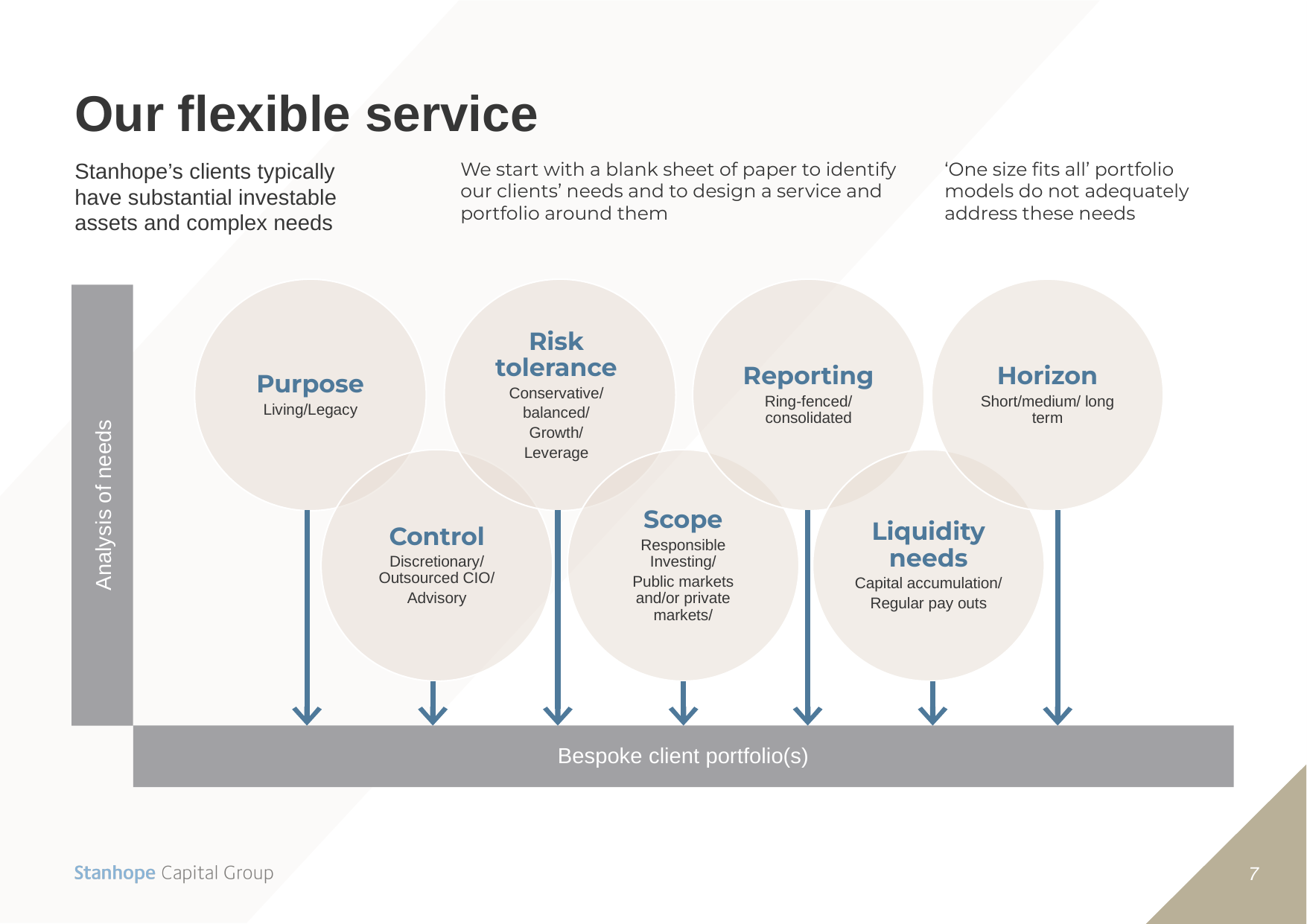

# Our flexible service
Stanhope’s clients typically
have substantial investable
assets and complex needs

We start with a blank sheet of paper to identify our clients’ needs and to design a service and portfolio around them

‘One size fits all’ portfolio models do not adequately address these needs
Purpose
Living/Legacy
Control
Discretionary/ Outsourced CIO/
Advisory
Risk tolerance
Conservative/
balanced/
Growth/
Leverage
Scope
Responsible Investing/
Public markets and/or private markets/
Reporting
Ring-fenced/ consolidated
Liquidity needs
Capital accumulation/
Regular pay outs
Horizon
Short/medium/ long term
Analysis of needs
Bespoke client portfolio(s)